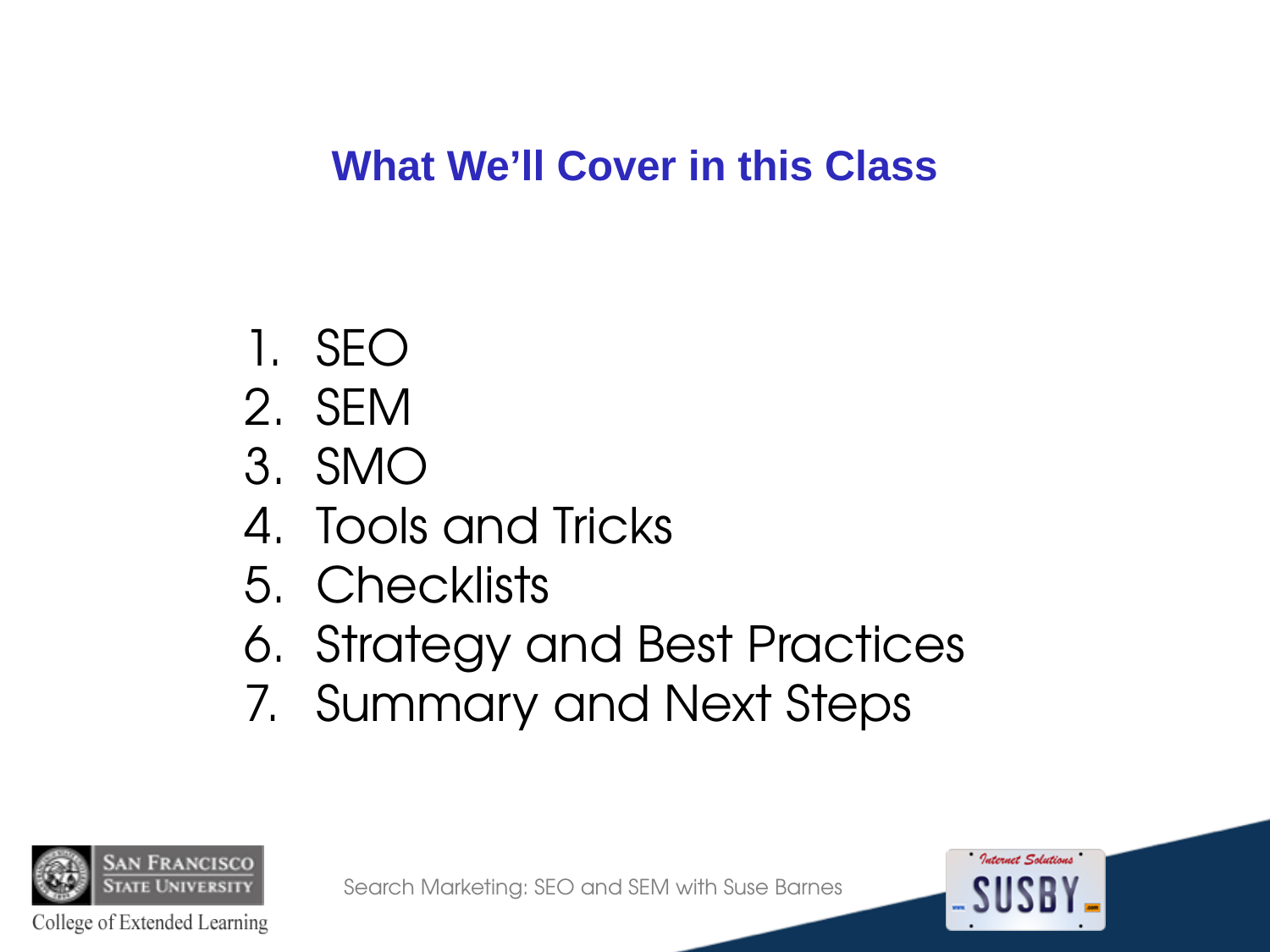

# What We’ll Cover in this Class
SEO
SEM
SMO
Tools and Tricks
Checklists
Strategy and Best Practices
Summary and Next Steps